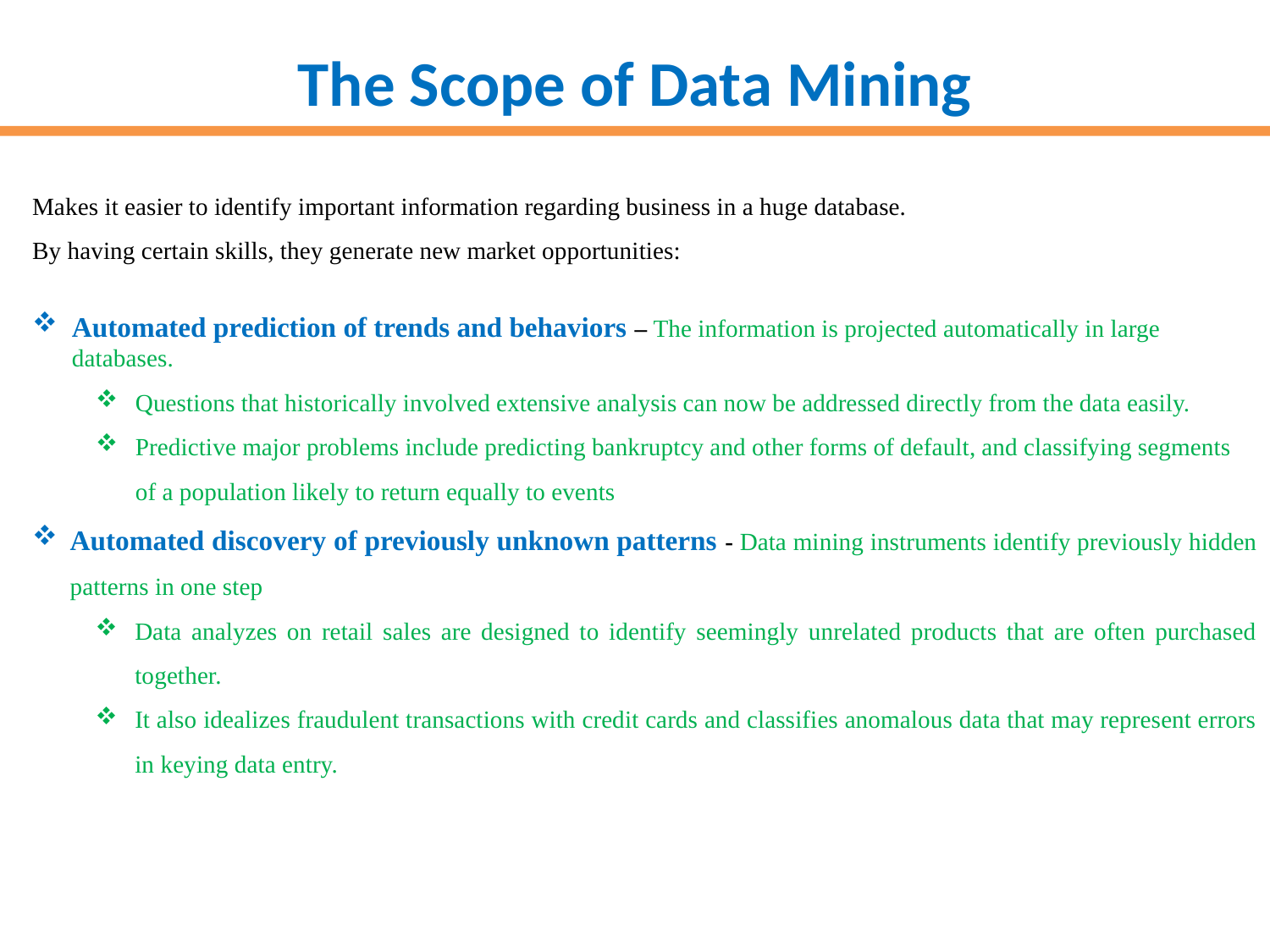

The Scope of Data Mining

Makes it easier to identify important information regarding business in a huge database.
By having certain skills, they generate new market opportunities:

Automated prediction of trends and behaviors – The information is projected automatically in large databases.
Questions that historically involved extensive analysis can now be addressed directly from the data easily.
Predictive major problems include predicting bankruptcy and other forms of default, and classifying segments of a population likely to return equally to events
Automated discovery of previously unknown patterns - Data mining instruments identify previously hidden patterns in one step
Data analyzes on retail sales are designed to identify seemingly unrelated products that are often purchased together.
It also idealizes fraudulent transactions with credit cards and classifies anomalous data that may represent errors in keying data entry.